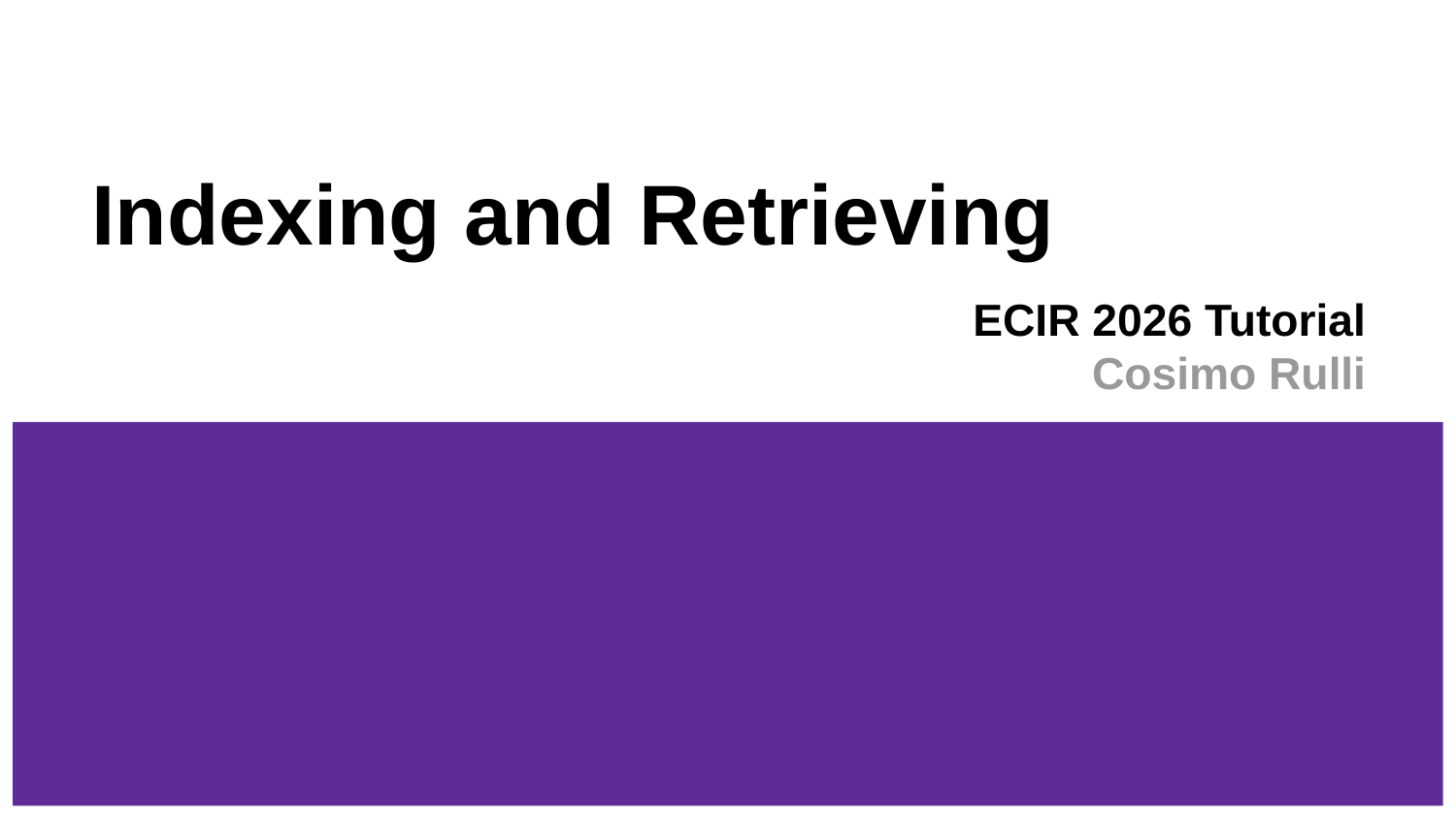

# Indexing and Retrieving
ECIR 2026 Tutorial
Cosimo Rulli